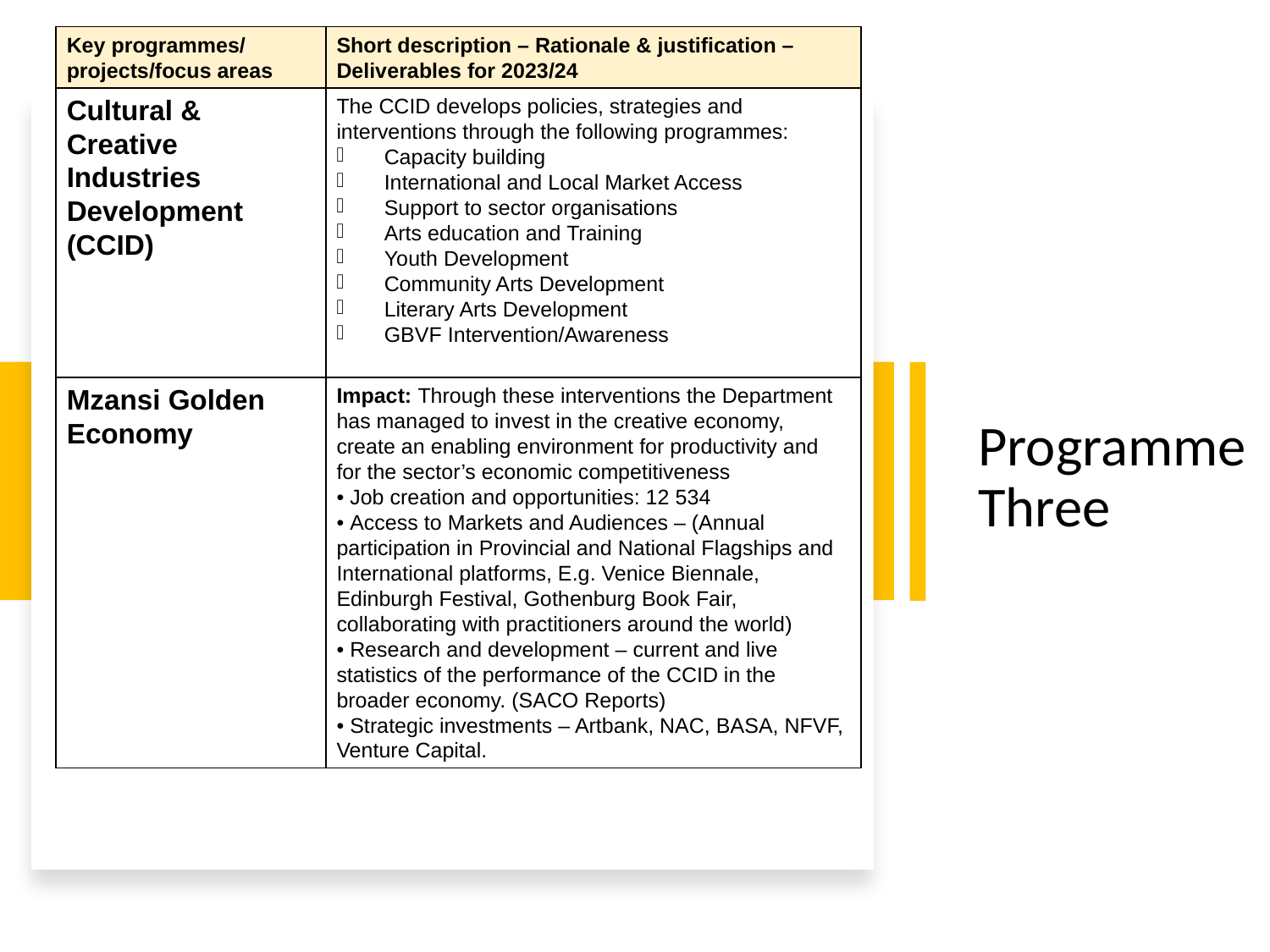

| Key programmes/ projects/focus areas | Short description – Rationale & justification – Deliverables for 2023/24 |
| --- | --- |
| Cultural & Creative Industries Development (CCID) | The CCID develops policies, strategies and interventions through the following programmes: Capacity building International and Local Market Access Support to sector organisations Arts education and Training Youth Development Community Arts Development Literary Arts Development GBVF Intervention/Awareness |
| Mzansi Golden Economy | Impact: Through these interventions the Department has managed to invest in the creative economy, create an enabling environment for productivity and for the sector’s economic competitiveness • Job creation and opportunities: 12 534 • Access to Markets and Audiences – (Annual participation in Provincial and National Flagships and International platforms, E.g. Venice Biennale, Edinburgh Festival, Gothenburg Book Fair, collaborating with practitioners around the world) • Research and development – current and live statistics of the performance of the CCID in the broader economy. (SACO Reports) • Strategic investments – Artbank, NAC, BASA, NFVF, Venture Capital. |

Programme Three

66